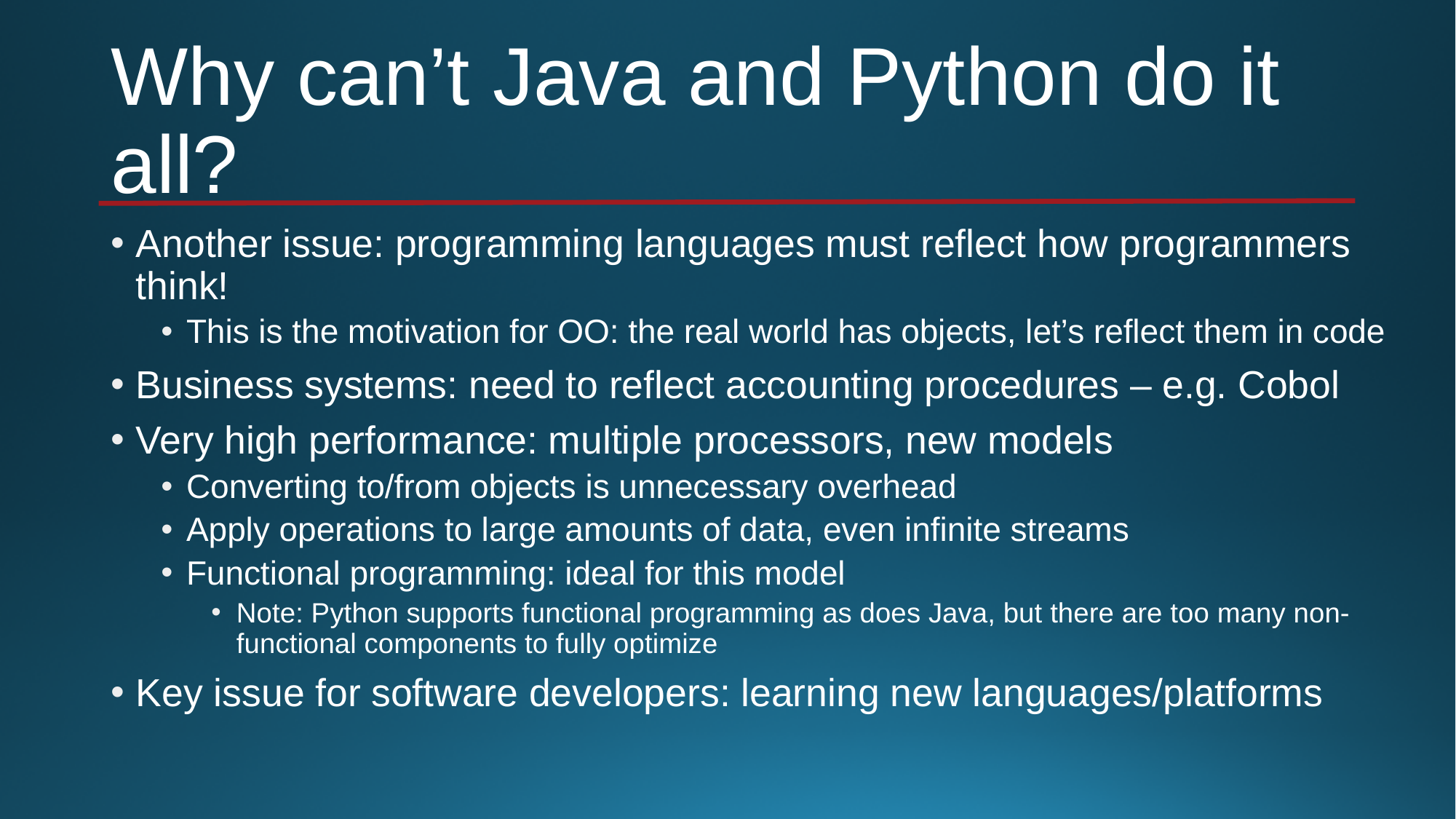

# Why can’t Java and Python do it all?
Another issue: programming languages must reflect how programmers think!
This is the motivation for OO: the real world has objects, let’s reflect them in code
Business systems: need to reflect accounting procedures – e.g. Cobol
Very high performance: multiple processors, new models
Converting to/from objects is unnecessary overhead
Apply operations to large amounts of data, even infinite streams
Functional programming: ideal for this model
Note: Python supports functional programming as does Java, but there are too many non-functional components to fully optimize
Key issue for software developers: learning new languages/platforms